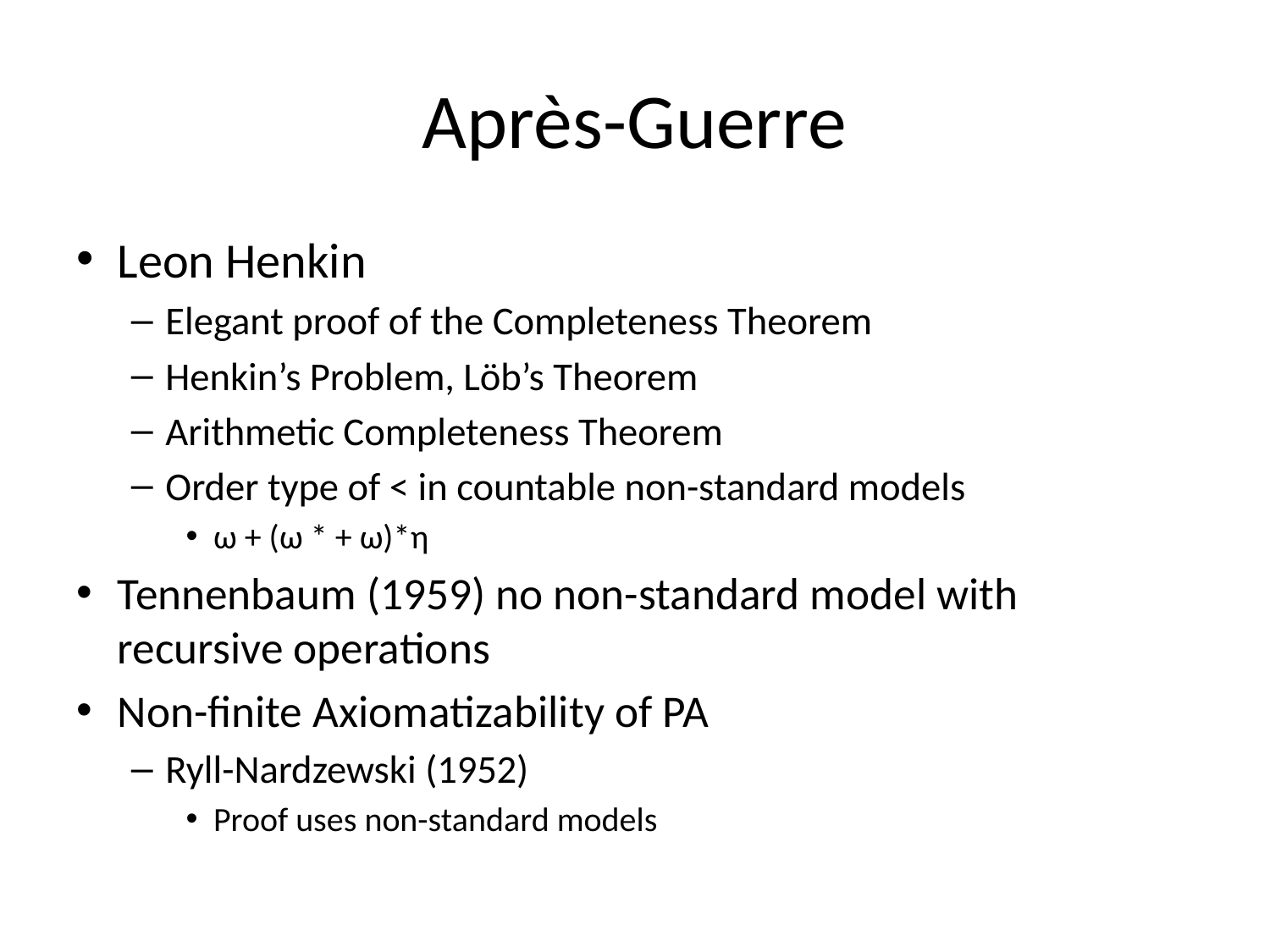

# Après-Guerre
Leon Henkin
Elegant proof of the Completeness Theorem
Henkin’s Problem, Löb’s Theorem
Arithmetic Completeness Theorem
Order type of < in countable non-standard models
ω + (ω * + ω)*η
Tennenbaum (1959) no non-standard model with recursive operations
Non-finite Axiomatizability of PA
Ryll-Nardzewski (1952)
Proof uses non-standard models